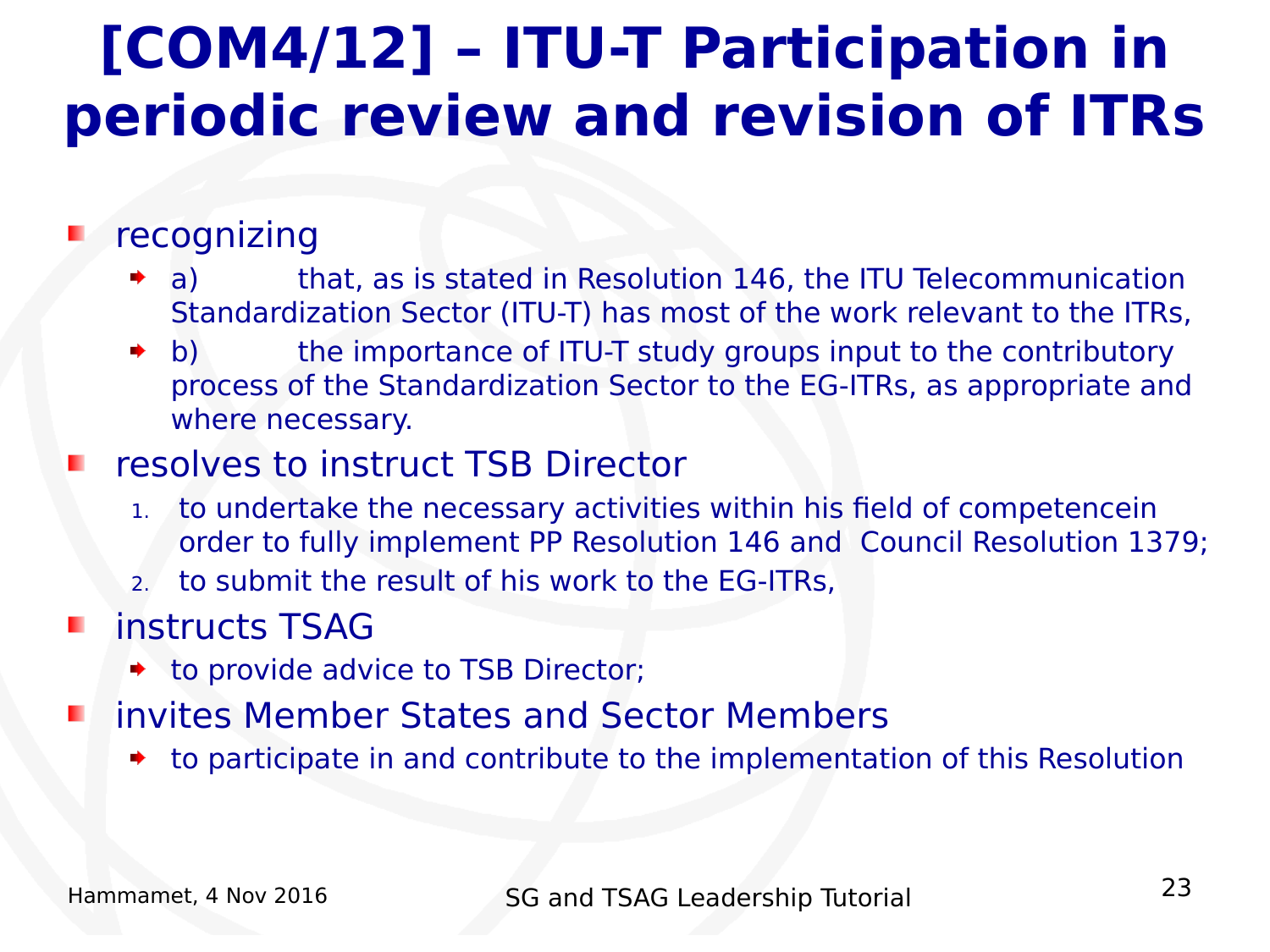

# [COM4/12] – ITU-T Participation in periodic review and revision of ITRs
recognizing
a)	that, as is stated in Resolution 146, the ITU Telecommunication Standardization Sector (ITU-T) has most of the work relevant to the ITRs,
b)	the importance of ITU-T study groups input to the contributory process of the Standardization Sector to the EG-ITRs, as appropriate and where necessary.
resolves to instruct TSB Director
to undertake the necessary activities within his field of competencein order to fully implement PP Resolution 146 and  Council Resolution 1379;
to submit the result of his work to the EG-ITRs,
instructs TSAG
to provide advice to TSB Director;
invites Member States and Sector Members
to participate in and contribute to the implementation of this Resolution

23
Hammamet, 4 Nov 2016
SG and TSAG Leadership Tutorial